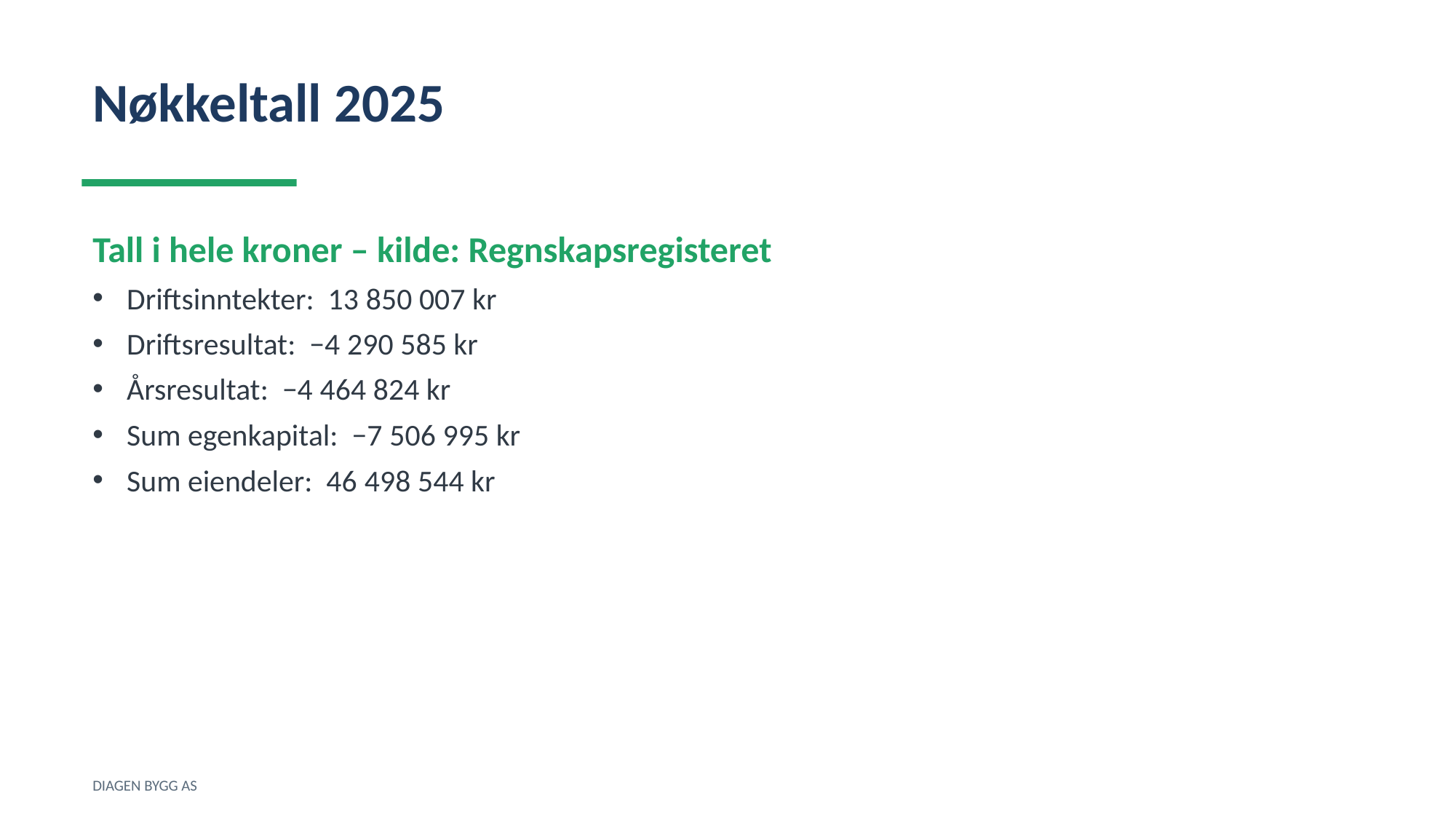

Nøkkeltall 2025

Tall i hele kroner – kilde: Regnskapsregisteret
Driftsinntekter:  13 850 007 kr
Driftsresultat:  −4 290 585 kr
Årsresultat:  −4 464 824 kr
Sum egenkapital:  −7 506 995 kr
Sum eiendeler:  46 498 544 kr
DIAGEN BYGG AS